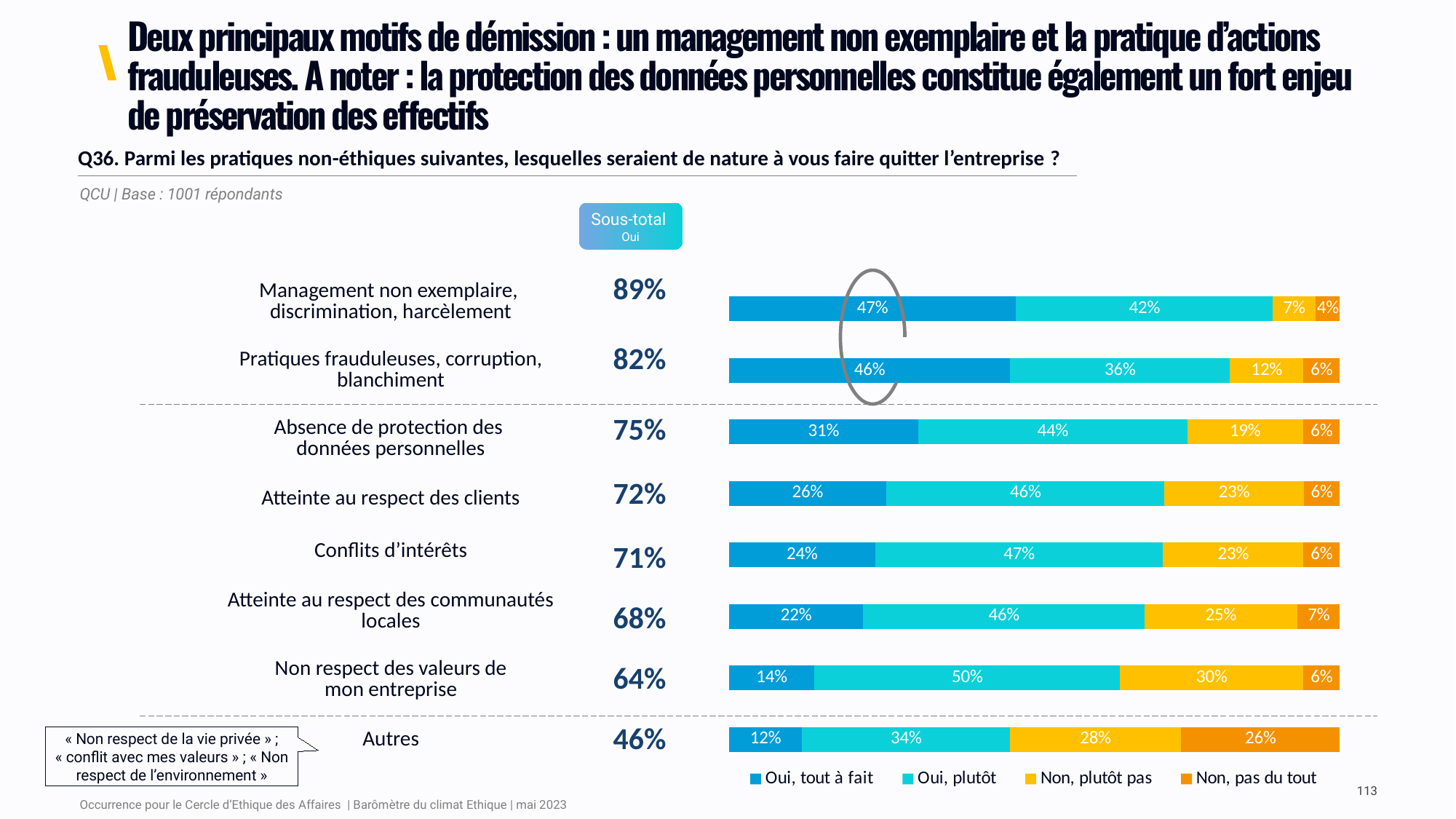

# Deux principaux motifs de démission : un management non exemplaire et la pratique d’actions frauduleuses. A noter : la protection des données personnelles constitue également un fort enjeu de préservation des effectifs

| Q36. Parmi les pratiques non-éthiques suivantes, lesquelles seraient de nature à vous faire quitter l’entreprise ? |
| --- |
QCU | Base : 1001 répondants
Sous-total
Oui

### Chart

| Category | Oui, tout à fait | Oui, plutôt | Non, plutôt pas | Non, pas du tout |
|---|---|---|---|---|
| x | 0.12 | 0.34 | 0.28 | 0.26 |
| x | 0.14 | 0.5 | 0.3 | 0.06 |
| x | 0.22 | 0.46 | 0.25 | 0.07 |
| x | 0.24 | 0.47 | 0.23 | 0.06 |
| x | 0.26 | 0.46 | 0.23 | 0.06 |
| x | 0.31 | 0.44 | 0.19 | 0.06 |
| x | 0.46 | 0.36 | 0.12 | 0.06 |
| x | 0.47 | 0.42 | 0.07 | 0.04 |
| 89% |
| --- |
| 82% |
| 75% |
| 72% |
| 71% |
| 68% |
| 64% |
| 46% |
| Management non exemplaire, discrimination, harcèlement |
| --- |
| Pratiques frauduleuses, corruption, blanchiment |
| Absence de protection des données personnelles |
| Atteinte au respect des clients |
| Conflits d’intérêts |
| Atteinte au respect des communautés locales |
| Non respect des valeurs de mon entreprise |
| Autres |

« Non respect de la vie privée » ; « conflit avec mes valeurs » ; « Non respect de l’environnement »
113
Occurrence pour le Cercle d’Ethique des Affaires  | Barômètre du climat Ethique | mai 2023